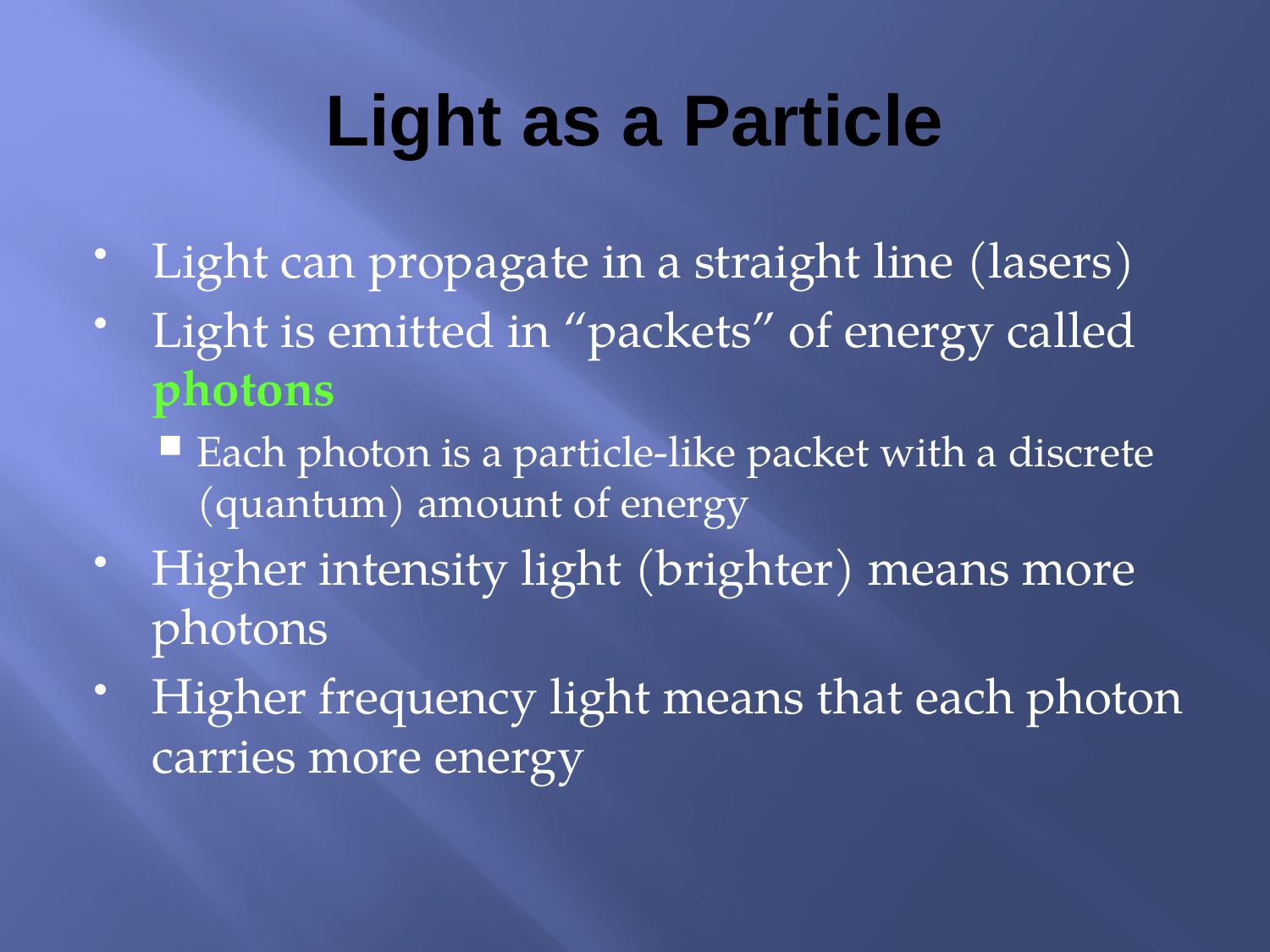

# Light as a Particle
Light can propagate in a straight line (lasers)
Light is emitted in “packets” of energy called photons
Each photon is a particle-like packet with a discrete (quantum) amount of energy
Higher intensity light (brighter) means more photons
Higher frequency light means that each photon carries more energy